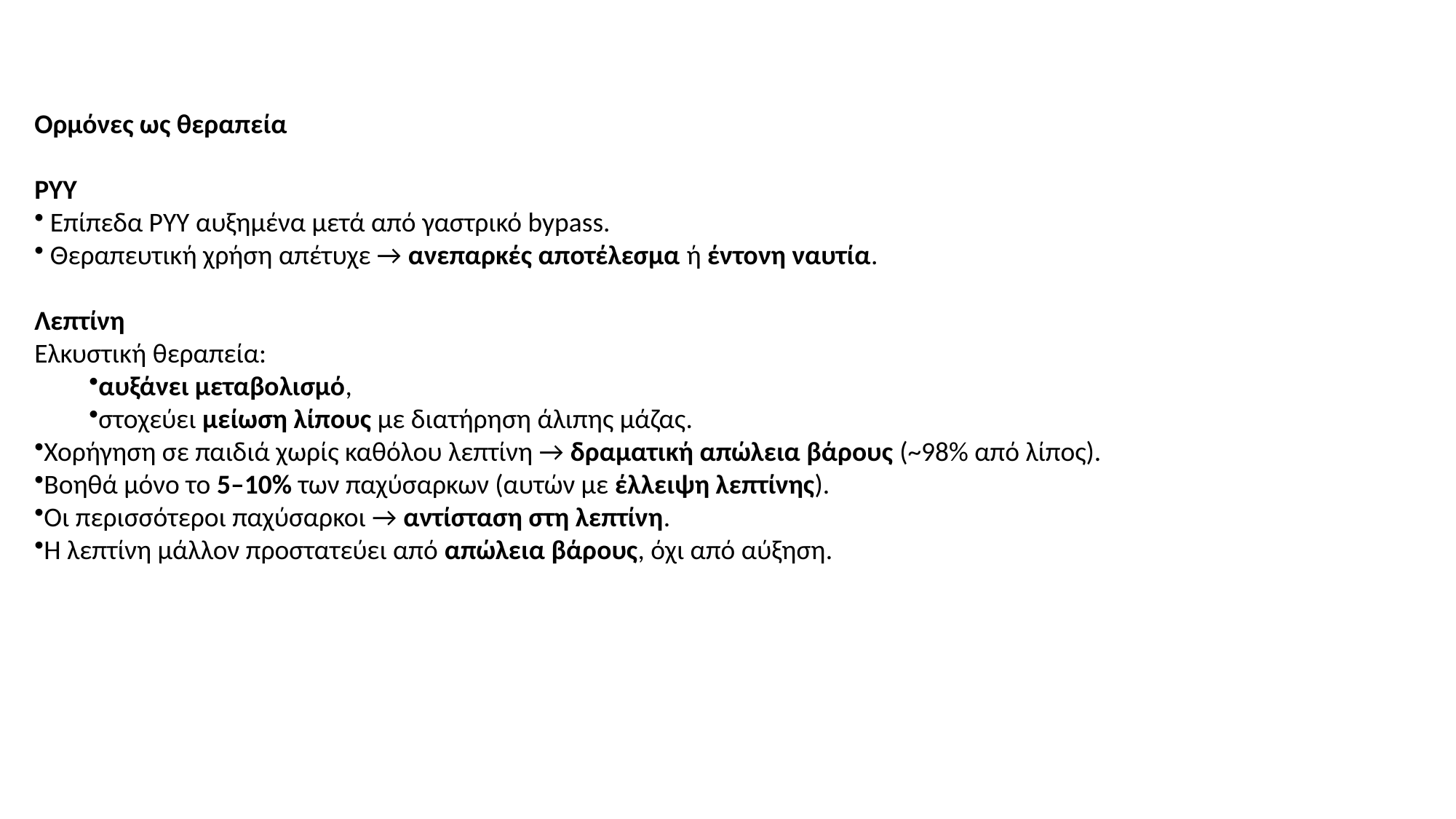

Ορμόνες ως θεραπεία

PYY
 Επίπεδα PYY αυξημένα μετά από γαστρικό bypass.
 Θεραπευτική χρήση απέτυχε → ανεπαρκές αποτέλεσμα ή έντονη ναυτία.

Λεπτίνη
Ελκυστική θεραπεία:
αυξάνει μεταβολισμό,
στοχεύει μείωση λίπους με διατήρηση άλιπης μάζας.
Χορήγηση σε παιδιά χωρίς καθόλου λεπτίνη → δραματική απώλεια βάρους (~98% από λίπος).
Βοηθά μόνο το 5–10% των παχύσαρκων (αυτών με έλλειψη λεπτίνης).
Οι περισσότεροι παχύσαρκοι → αντίσταση στη λεπτίνη.
Η λεπτίνη μάλλον προστατεύει από απώλεια βάρους, όχι από αύξηση.